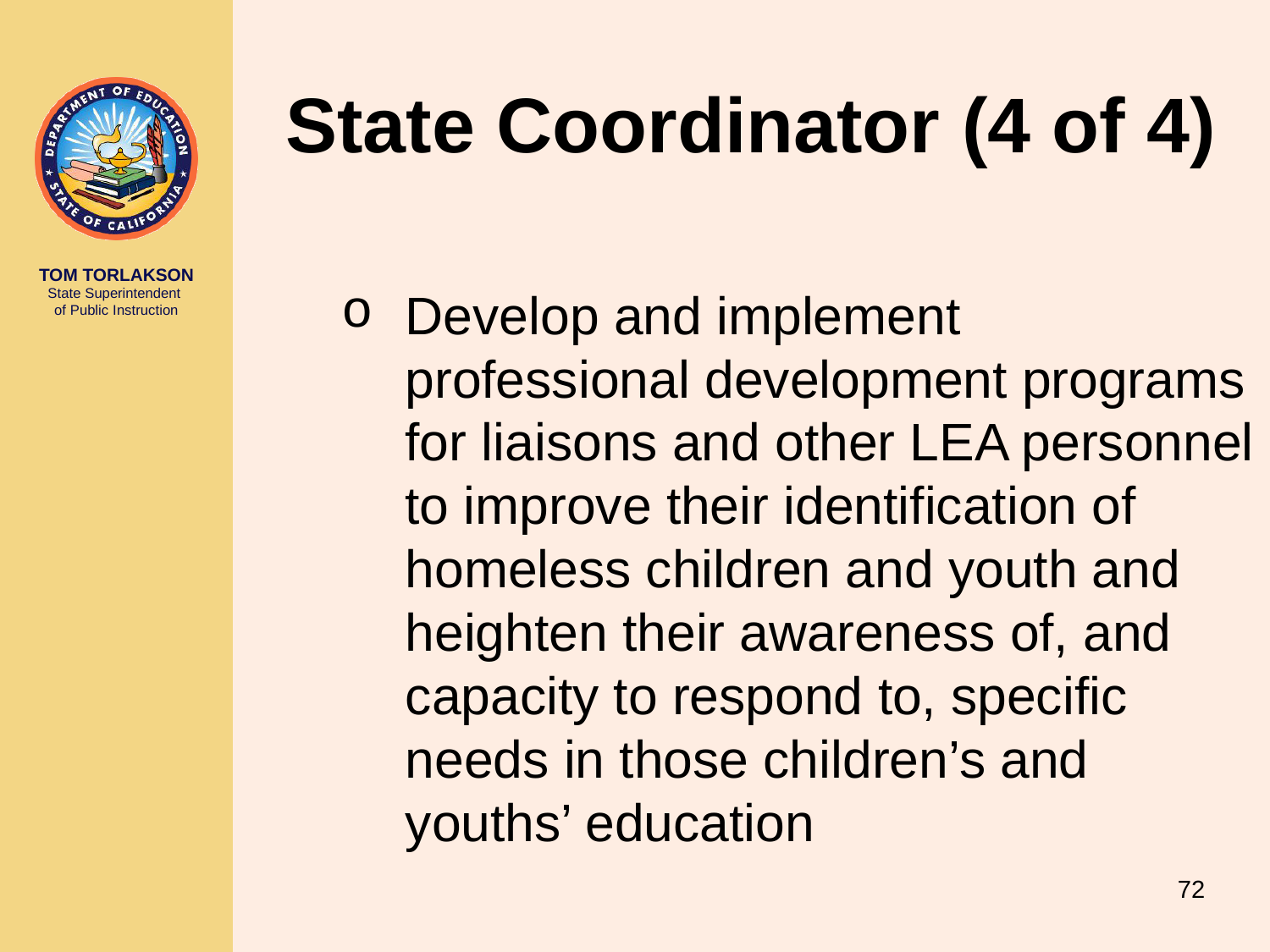

# State Coordinator (4 of 4)
Develop and implement professional development programs for liaisons and other LEA personnel to improve their identification of homeless children and youth and heighten their awareness of, and capacity to respond to, specific needs in those children’s and youths’ education

72